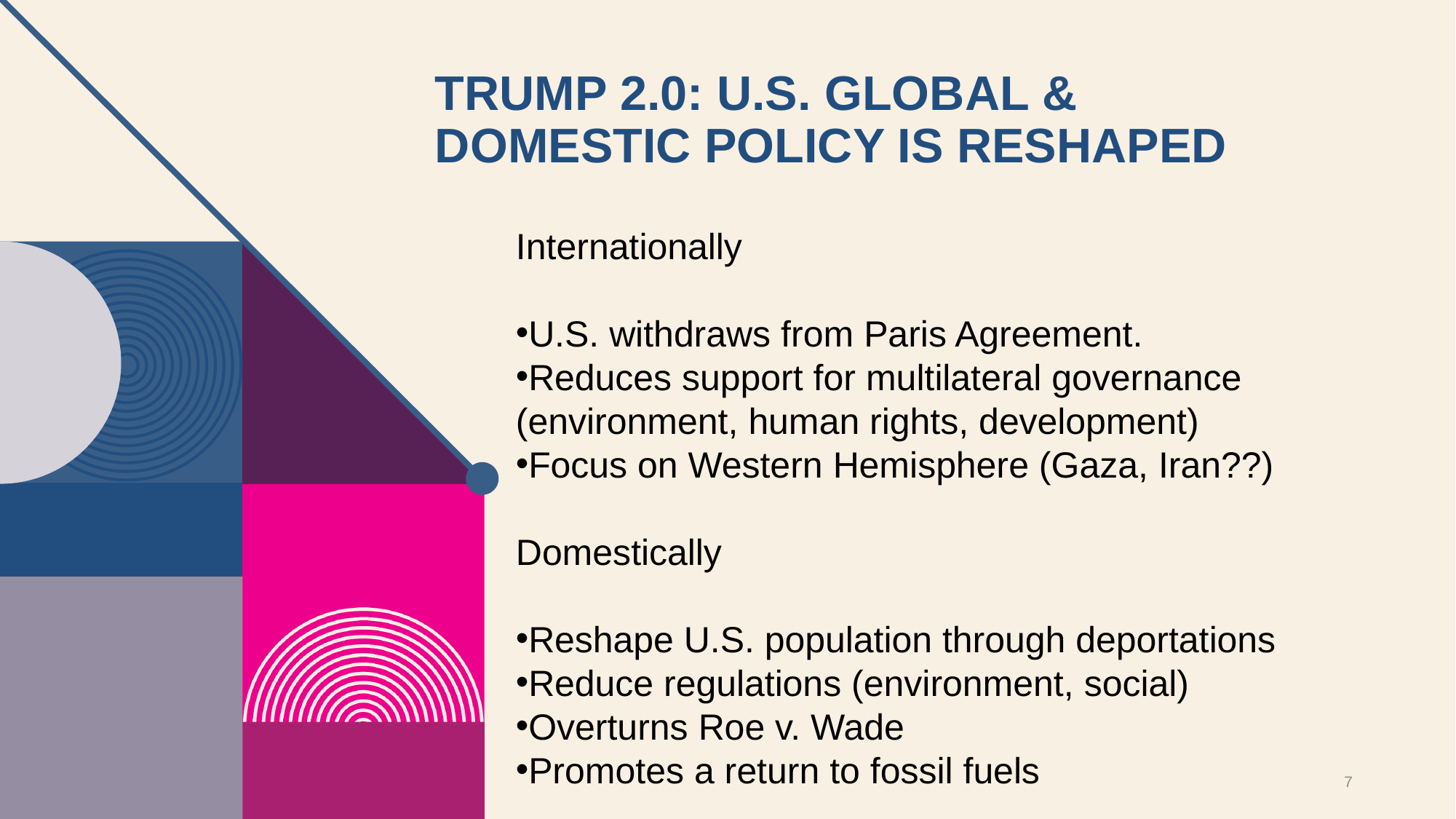

# Trump 2.0: U.S. Global & Domestic Policy is Reshaped
Internationally

U.S. withdraws from Paris Agreement.
Reduces support for multilateral governance (environment, human rights, development)
Focus on Western Hemisphere (Gaza, Iran??)

Domestically

Reshape U.S. population through deportations
Reduce regulations (environment, social)
Overturns Roe v. Wade
Promotes a return to fossil fuels

7